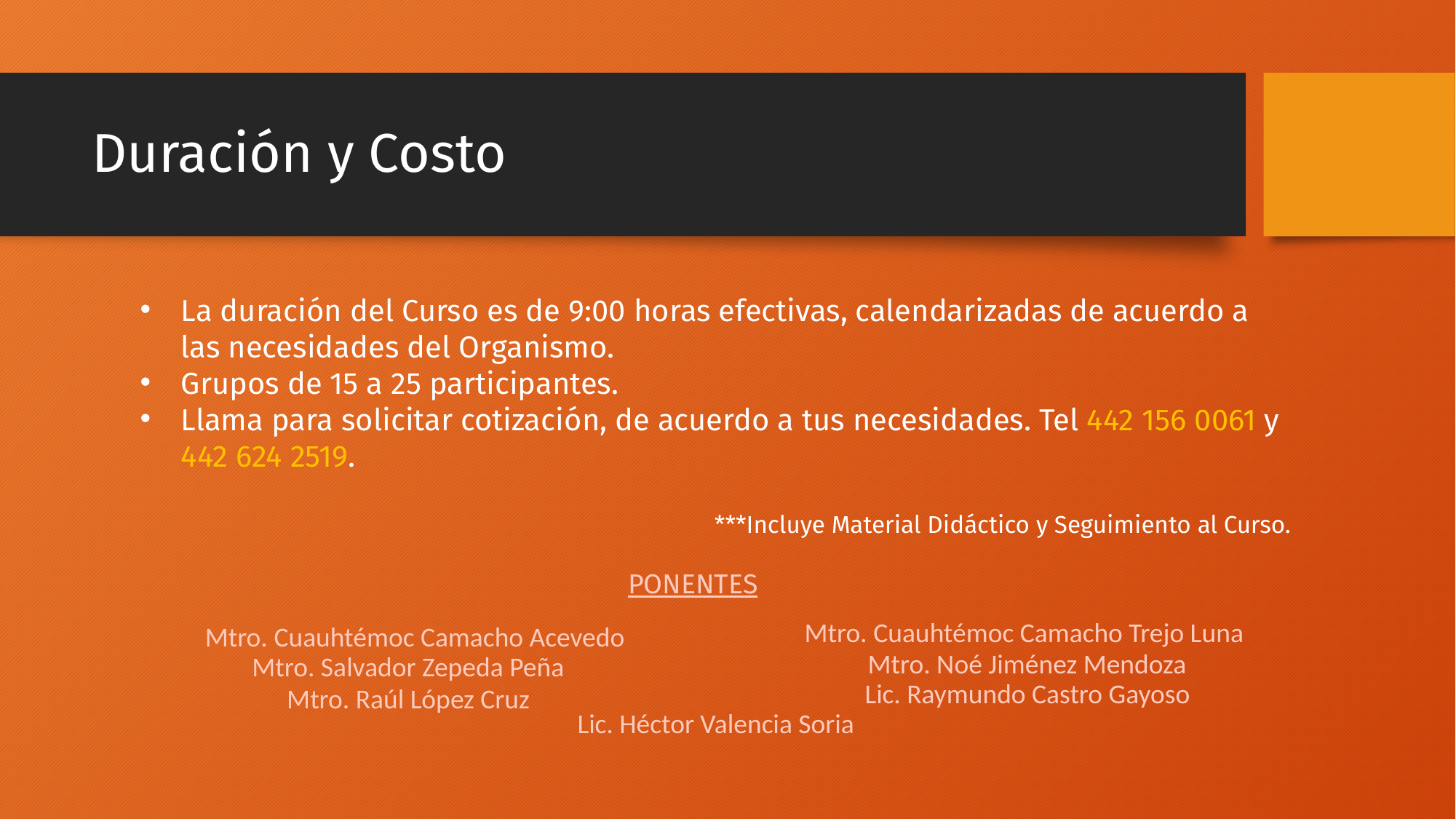

# Duración y Costo
La duración del Curso es de 9:00 horas efectivas, calendarizadas de acuerdo a las necesidades del Organismo.
Grupos de 15 a 25 participantes.
Llama para solicitar cotización, de acuerdo a tus necesidades. Tel 442 156 0061 y  442 624 2519.

***Incluye Material Didáctico y Seguimiento al Curso.

PONENTES
Mtro. Cuauhtémoc Camacho Trejo Luna
Mtro. Cuauhtémoc Camacho Acevedo
Mtro. Salvador Zepeda Peña
 Mtro. Noé Jiménez Mendoza
Lic. Raymundo Castro Gayoso
Mtro. Raúl López Cruz
Lic. Héctor Valencia Soria